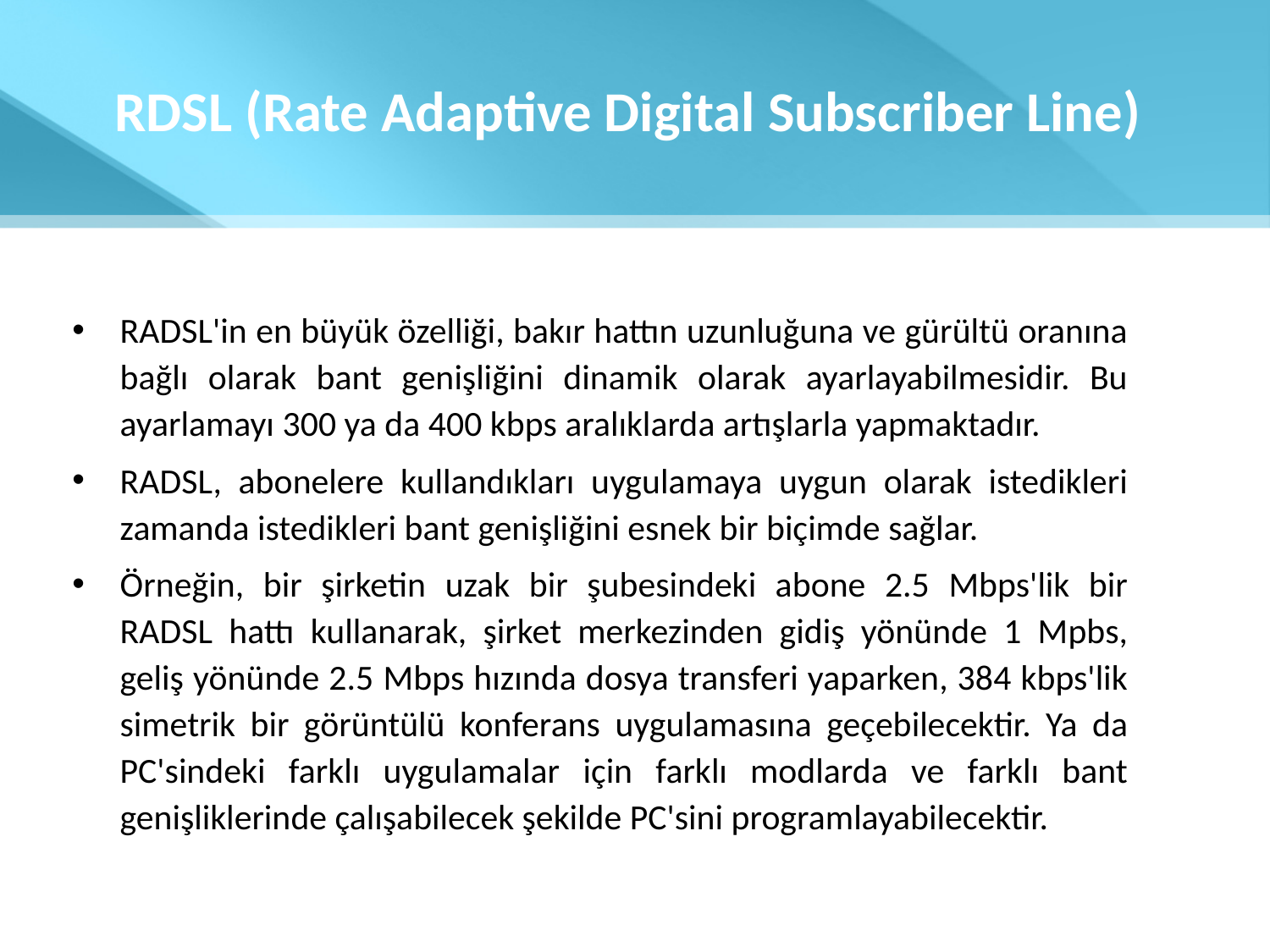

# RDSL (Rate Adaptive Digital Subscriber Line)
RADSL'in en büyük özelliği, bakır hattın uzunluğuna ve gürültü oranına bağlı olarak bant genişliğini dinamik olarak ayarlayabilmesidir. Bu ayarlamayı 300 ya da 400 kbps aralıklarda artışlarla yapmaktadır.
RADSL, abonelere kullandıkları uygulamaya uygun olarak istedikleri zamanda istedikleri bant genişliğini esnek bir biçimde sağlar.
Örneğin, bir şirketin uzak bir şubesindeki abone 2.5 Mbps'lik bir RADSL hattı kullanarak, şirket merkezinden gidiş yönünde 1 Mpbs, geliş yönünde 2.5 Mbps hızında dosya transferi yaparken, 384 kbps'lik simetrik bir görüntülü konferans uygulamasına geçebilecektir. Ya da PC'sindeki farklı uygulamalar için farklı modlarda ve farklı bant genişliklerinde çalışabilecek şekilde PC'sini programlayabilecektir.